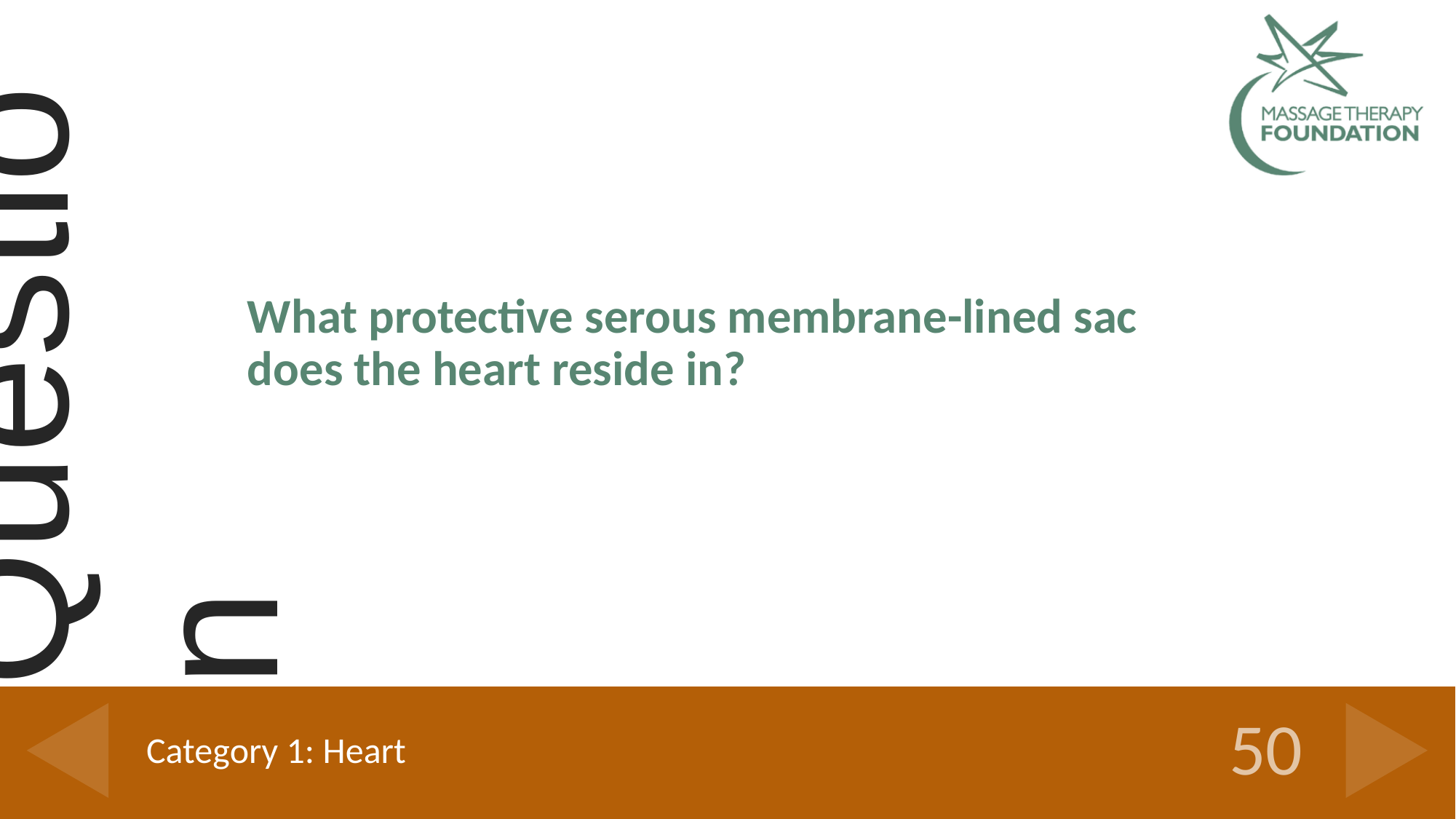

What protective serous membrane-lined sac does the heart reside in?
# Category 1: Heart
50